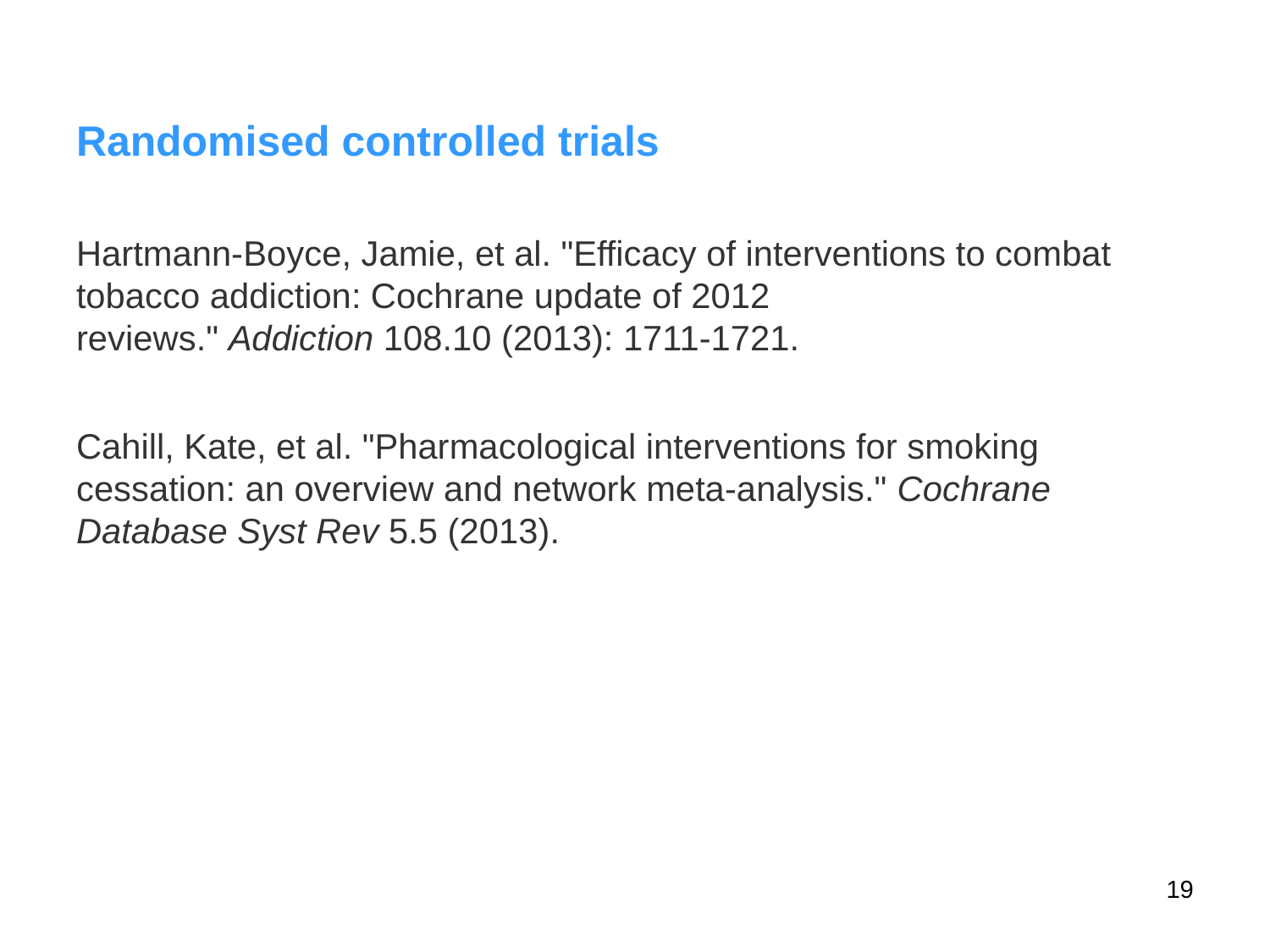

Randomised controlled trials

Hartmann‐Boyce, Jamie, et al. "Efficacy of interventions to combat tobacco addiction: Cochrane update of 2012 reviews." Addiction 108.10 (2013): 1711-1721.

Cahill, Kate, et al. "Pharmacological interventions for smoking cessation: an overview and network meta-analysis." Cochrane Database Syst Rev 5.5 (2013).

19